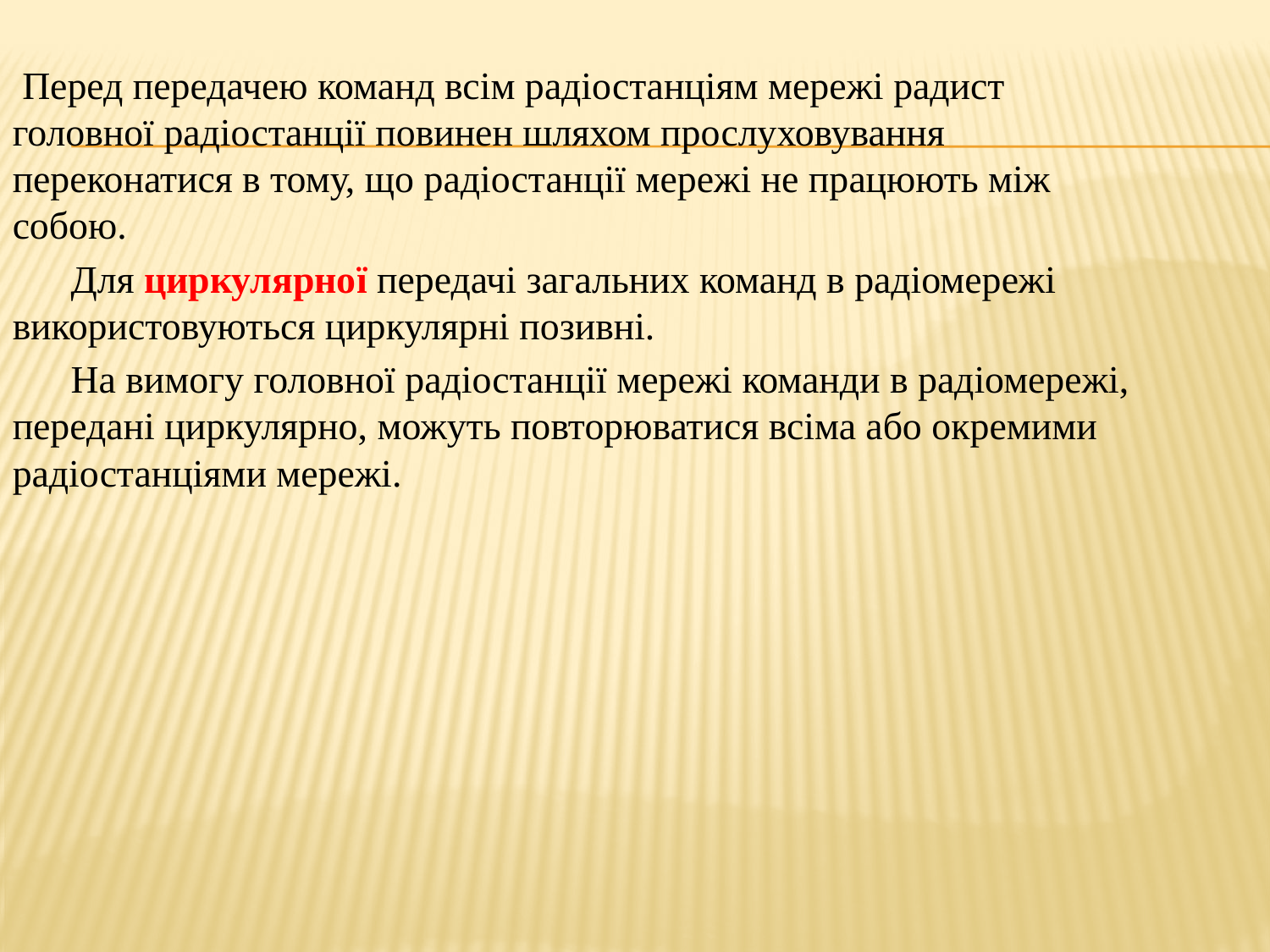

Перед передачею команд всім радіостанціям мережі радист головної радіостанції повинен шляхом прослуховування переконатися в тому, що радіостанції мережі не працюють між собою.
      Для циркулярної передачі загальних команд в радіомережі використовуються циркулярні позивні.
      На вимогу головної радіостанції мережі команди в радіомережі, передані циркулярно, можуть повторюватися всіма або окремими радіостанціями мережі.

#